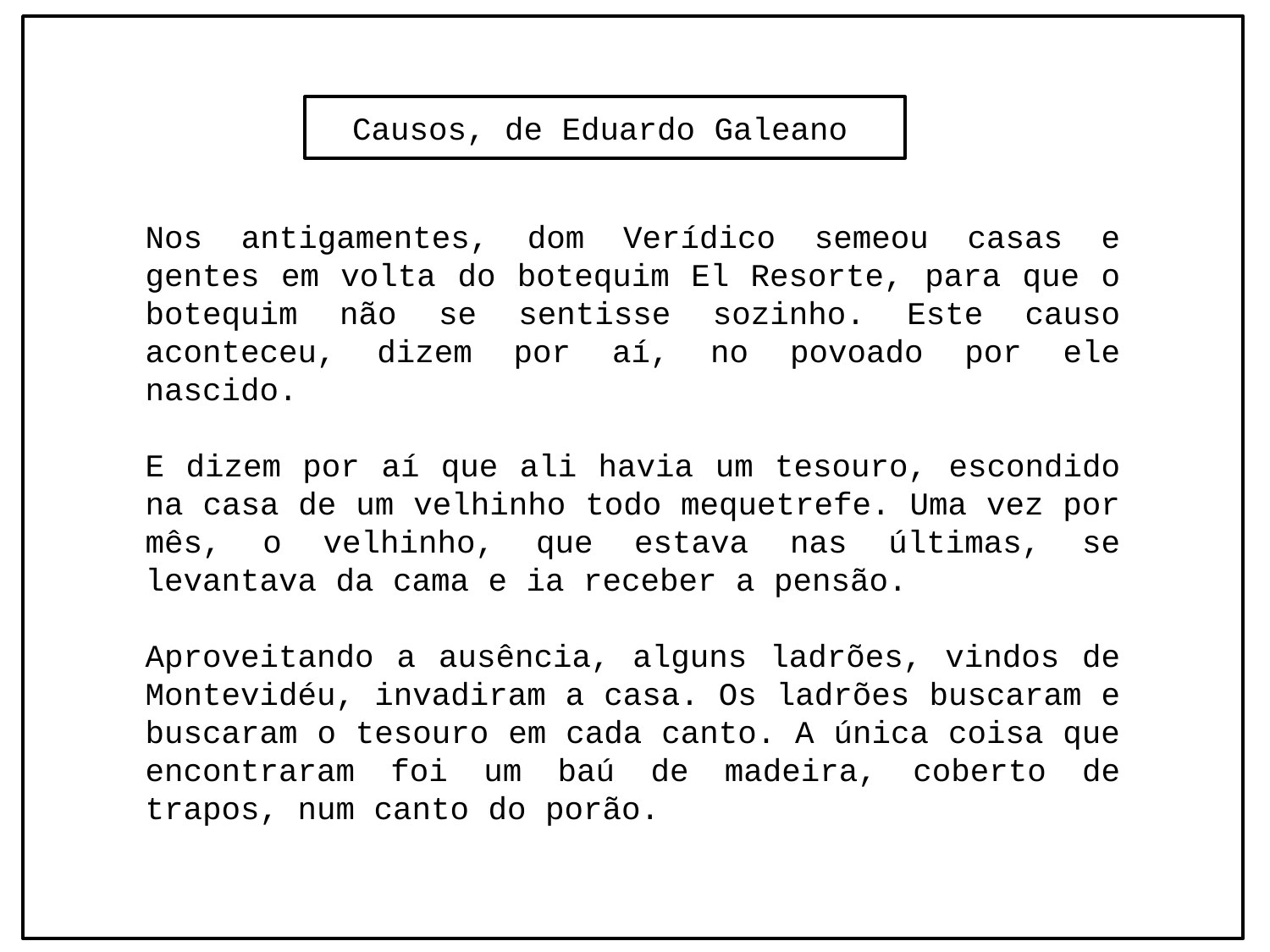

Causos, de Eduardo Galeano
Nos antigamentes, dom Verídico semeou casas e gentes em volta do botequim El Resorte, para que o botequim não se sentisse sozinho. Este causo aconteceu, dizem por aí, no povoado por ele nascido.

E dizem por aí que ali havia um tesouro, escondido na casa de um velhinho todo mequetrefe. Uma vez por mês, o velhinho, que estava nas últimas, se levantava da cama e ia receber a pensão.

Aproveitando a ausência, alguns ladrões, vindos de Montevidéu, invadiram a casa. Os ladrões buscaram e buscaram o tesouro em cada canto. A única coisa que encontraram foi um baú de madeira, coberto de trapos, num canto do porão.